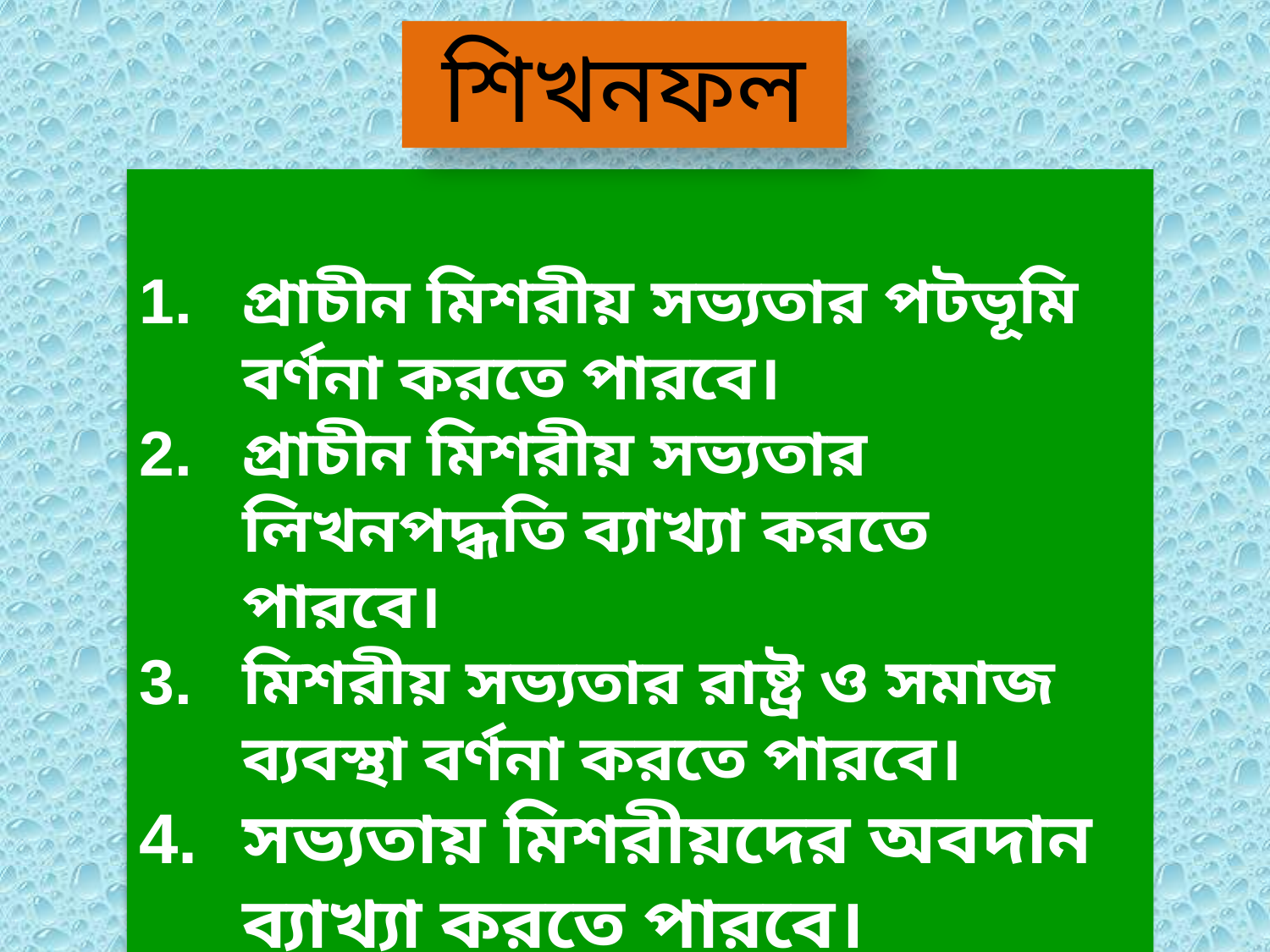

শিখনফল

প্রাচীন মিশরীয় সভ্যতার পটভূমি বর্ণনা করতে পারবে।
প্রাচীন মিশরীয় সভ্যতার লিখনপদ্ধতি ব্যাখ্যা করতে পারবে।
মিশরীয় সভ্যতার রাষ্ট্র ও সমাজ ব্যবস্থা বর্ণনা করতে পারবে।
সভ্যতায় মিশরীয়দের অবদান ব্যাখ্যা করতে পারবে।